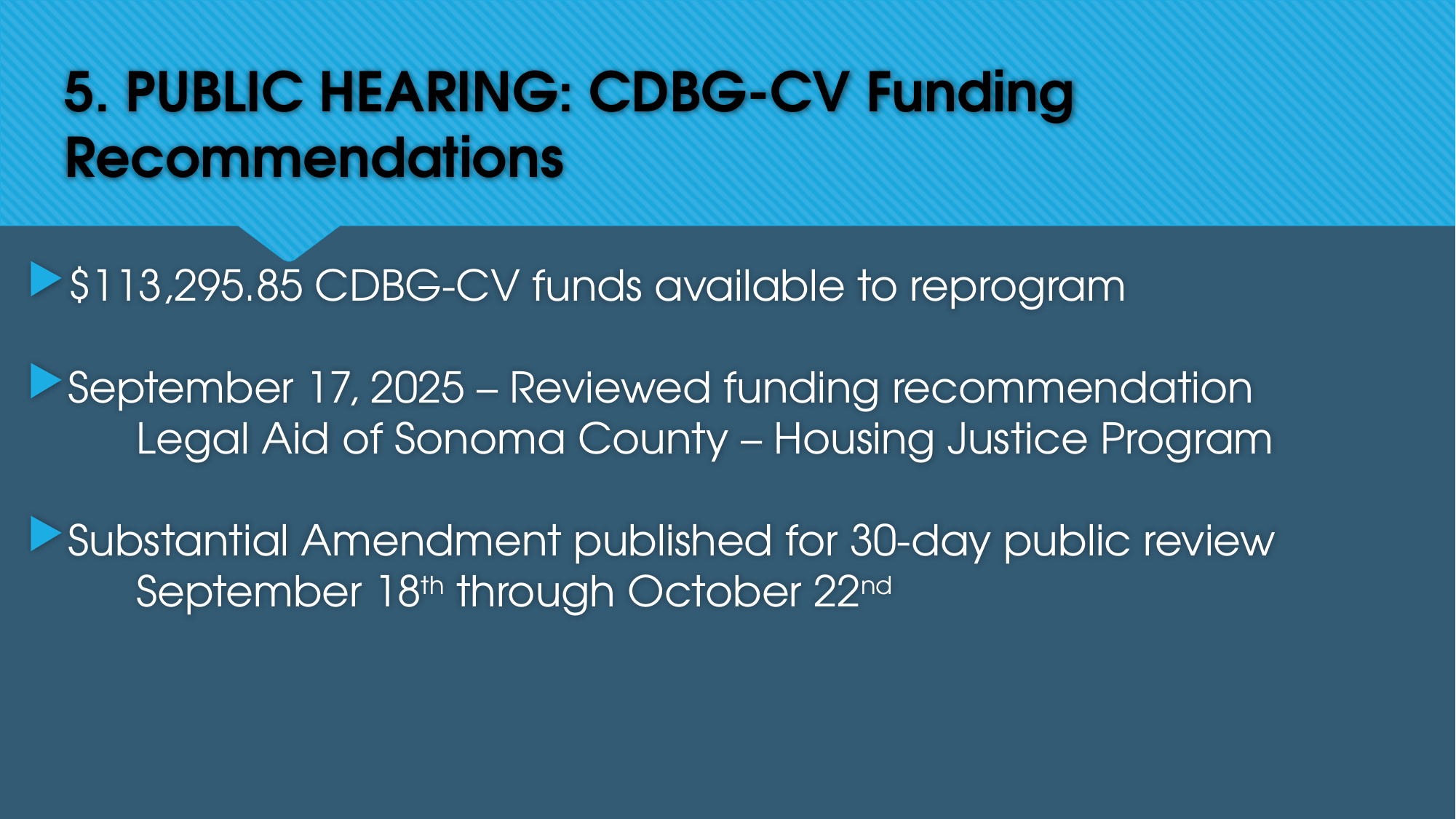

# 5. PUBLIC HEARING: CDBG-CV Funding Recommendations
$113,295.85 CDBG-CV funds available to reprogram

September 17, 2025 – Reviewed funding recommendation
	Legal Aid of Sonoma County – Housing Justice Program

Substantial Amendment published for 30-day public review
	September 18th through October 22nd